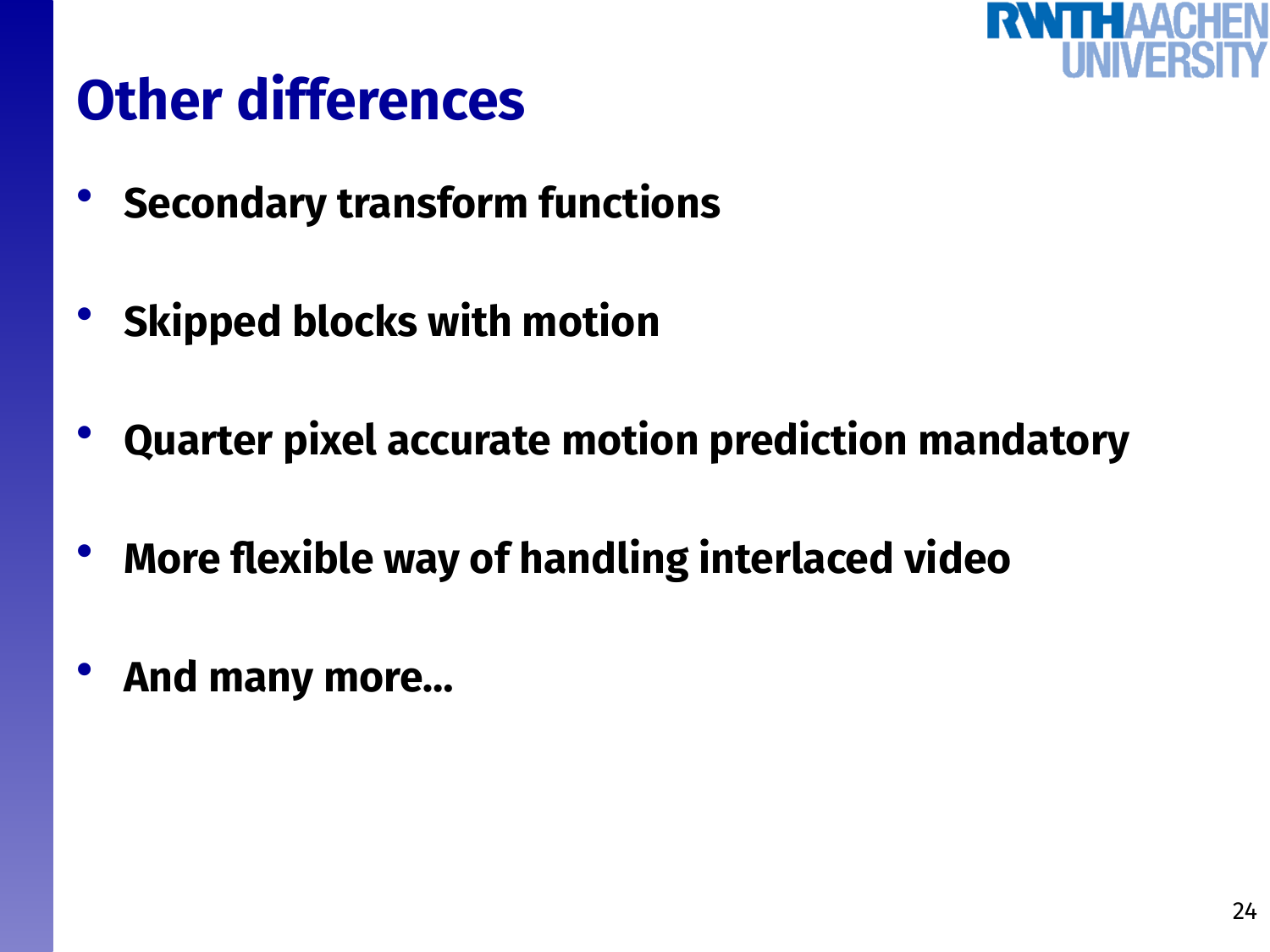

# Other differences
Secondary transform functions

Skipped blocks with motion

Quarter pixel accurate motion prediction mandatory

More flexible way of handling interlaced video

And many more…
24